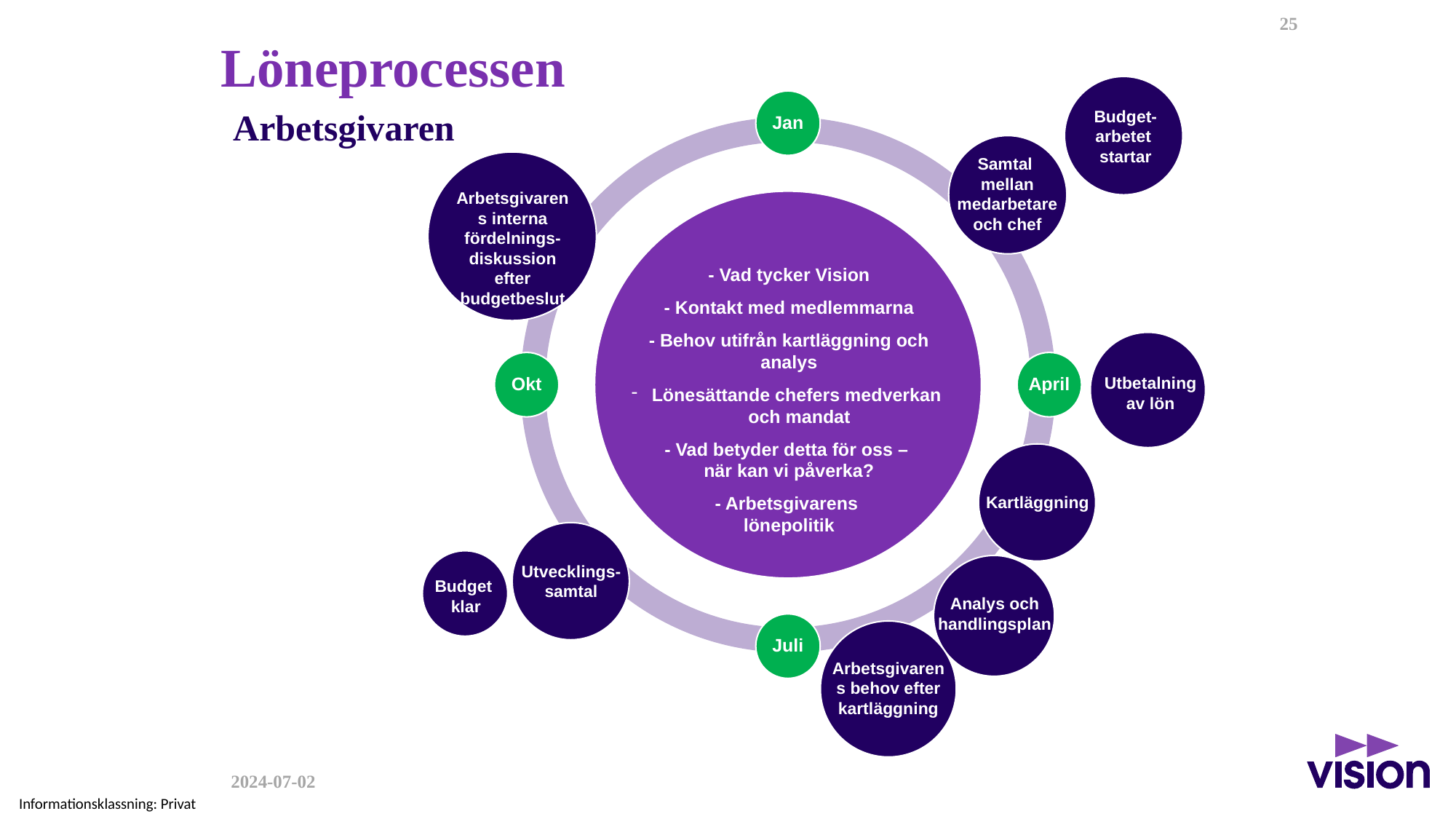

25
# Löneprocessen

Jan
April
Juli
Okt

Arbetsgivaren
Budget-
arbetet
startar

Samtal
mellan medarbetare
och chef

Arbetsgivarens interna fördelnings-diskussion efter budgetbeslut
- Vad tycker Vision

- Kontakt med medlemmarna

- Behov utifrån kartläggning och analys

Lönesättande chefers medverkan
och mandat

- Vad betyder detta för oss –
när kan vi påverka?

- Arbetsgivarens
lönepolitik

Utbetalning av lön

Kartläggning

Utvecklings-samtal
Budget
klar
Analys och handlingsplan

Arbetsgivarens behov efter kartläggning
2024-07-02